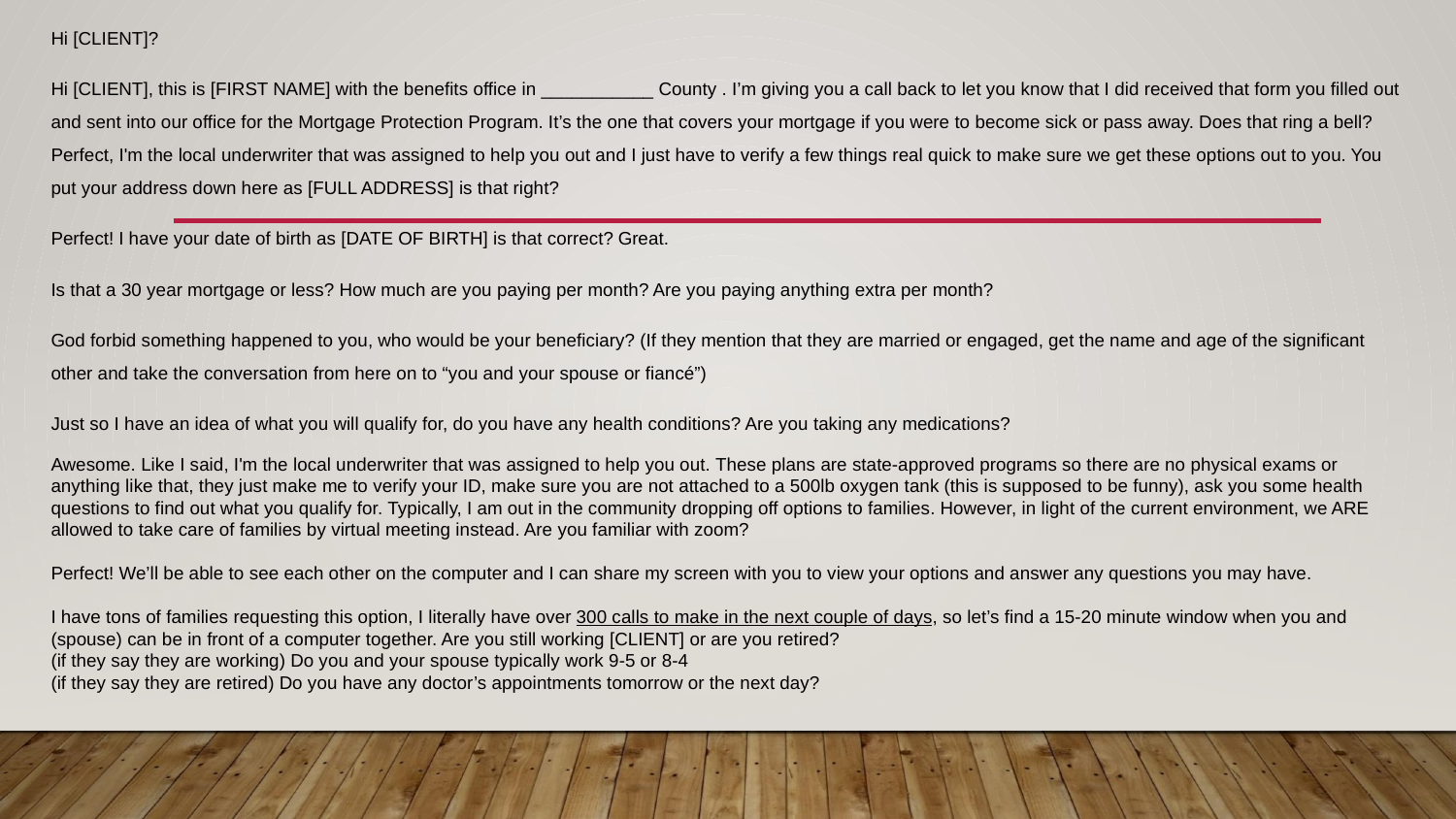

Hi [CLIENT]?﻿
Hi [CLIENT], this is [FIRST NAME] with the benefits office in ___________ County . I’m giving you a call back to let you know that I did received that form you filled out and sent into our office for the Mortgage Protection Program. It’s the one that covers your mortgage if you were to become sick or pass away. Does that ring a bell? Perfect, I'm the local underwriter that was assigned to help you out and I just have to verify a few things real quick to make sure we get these options out to you. You put your address down here as [FULL ADDRESS] is that right?
Perfect! I have your date of birth as [DATE OF BIRTH] is that correct? Great.
Is that a 30 year mortgage or less? How much are you paying per month? Are you paying anything extra per month?
God forbid something happened to you, who would be your beneficiary? (If they mention that they are married or engaged, get the name and age of the significant other and take the conversation from here on to “you and your spouse or fiancé”)
Just so I have an idea of what you will qualify for, do you have any health conditions? Are you taking any medications?
Awesome. Like I said, I'm the local underwriter that was assigned to help you out. These plans are state-approved programs so there are no physical exams or anything like that, they just make me to verify your ID, make sure you are not attached to a 500lb oxygen tank (this is supposed to be funny), ask you some health questions to find out what you qualify for. Typically, I am out in the community dropping off options to families. However, in light of the current environment, we ARE allowed to take care of families by virtual meeting instead. Are you familiar with zoom?

Perfect! We’ll be able to see each other on the computer and I can share my screen with you to view your options and answer any questions you may have.

I have tons of families requesting this option, I literally have over 300 calls to make in the next couple of days, so let’s find a 15-20 minute window when you and (spouse) can be in front of a computer together. Are you still working [CLIENT] or are you retired?
(if they say they are working) Do you and your spouse typically work 9-5 or 8-4
(if they say they are retired) Do you have any doctor’s appointments tomorrow or the next day?